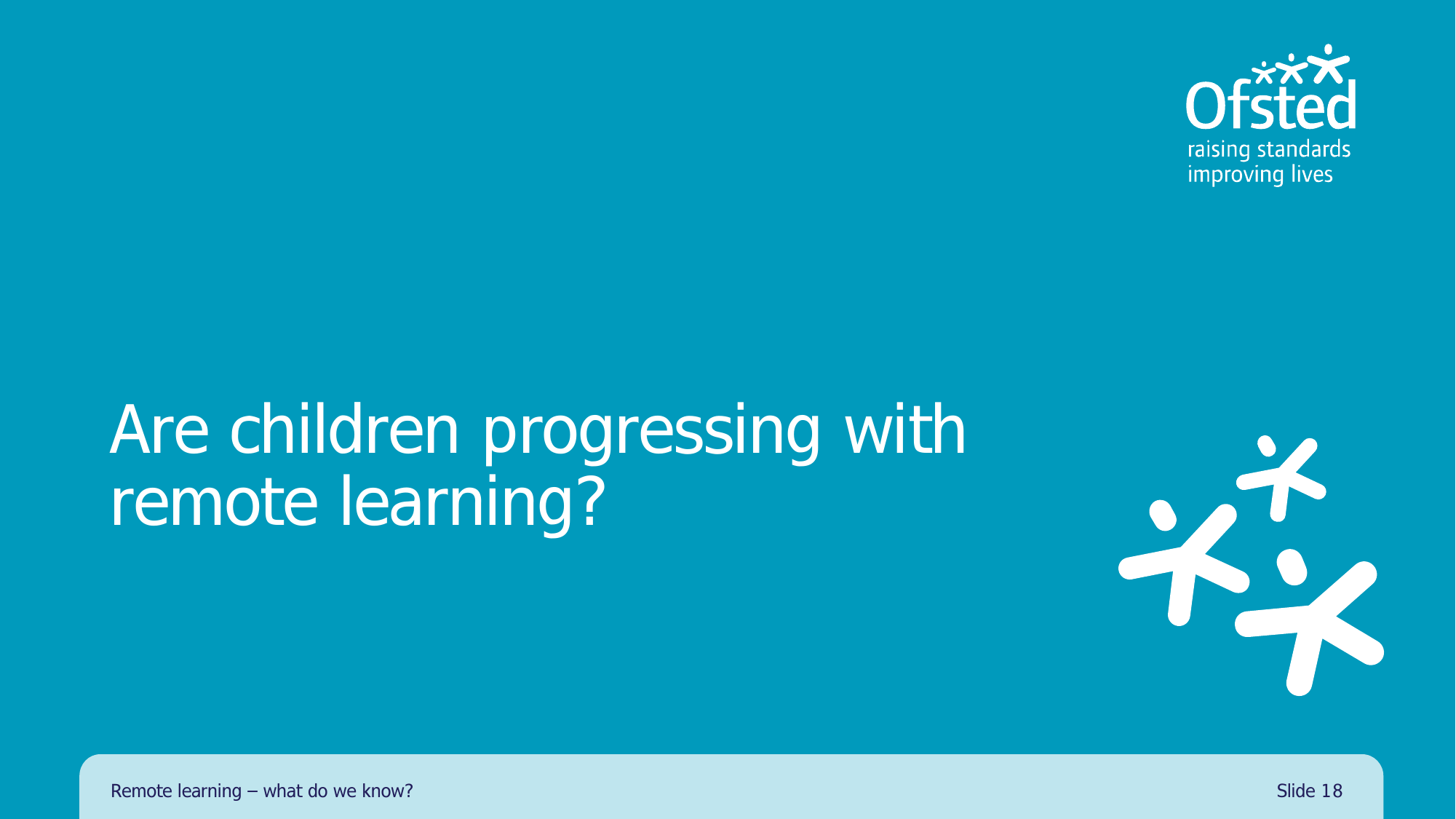

# Are children progressing with remote learning?
Remote learning – what do we know?
Slide 18